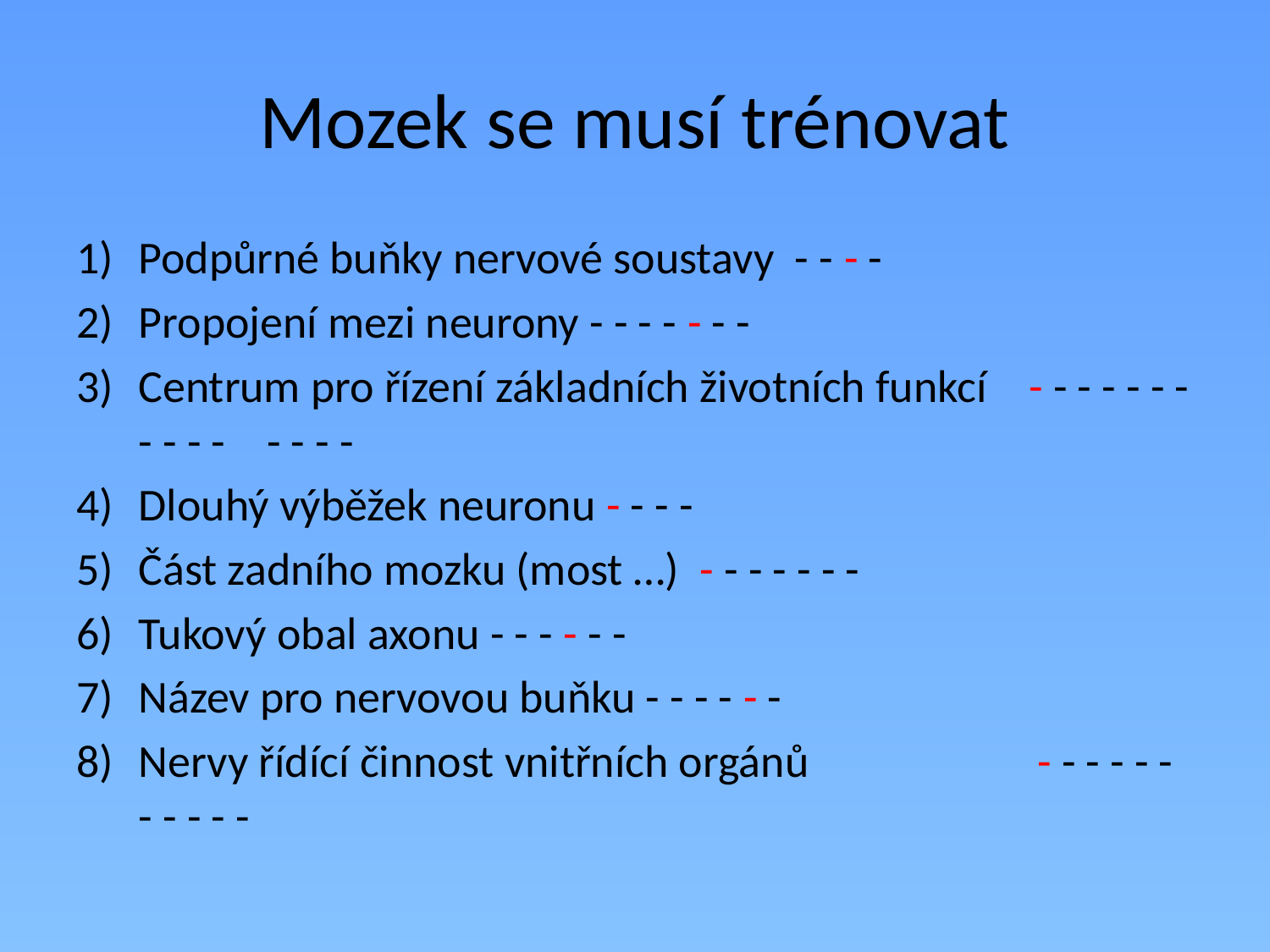

# Mozek se musí trénovat
Podpůrné buňky nervové soustavy  - - - -
Propojení mezi neurony - - - - - - -
Centrum pro řízení základních životních funkcí    - - - - - - - - - - -    - - - -
Dlouhý výběžek neuronu - - - -
Část zadního mozku (most …)  - - - - - - -
Tukový obal axonu - - - - - -
Název pro nervovou buňku - - - - - -
Nervy řídící činnost vnitřních orgánů                      - - - - - - - - - - -